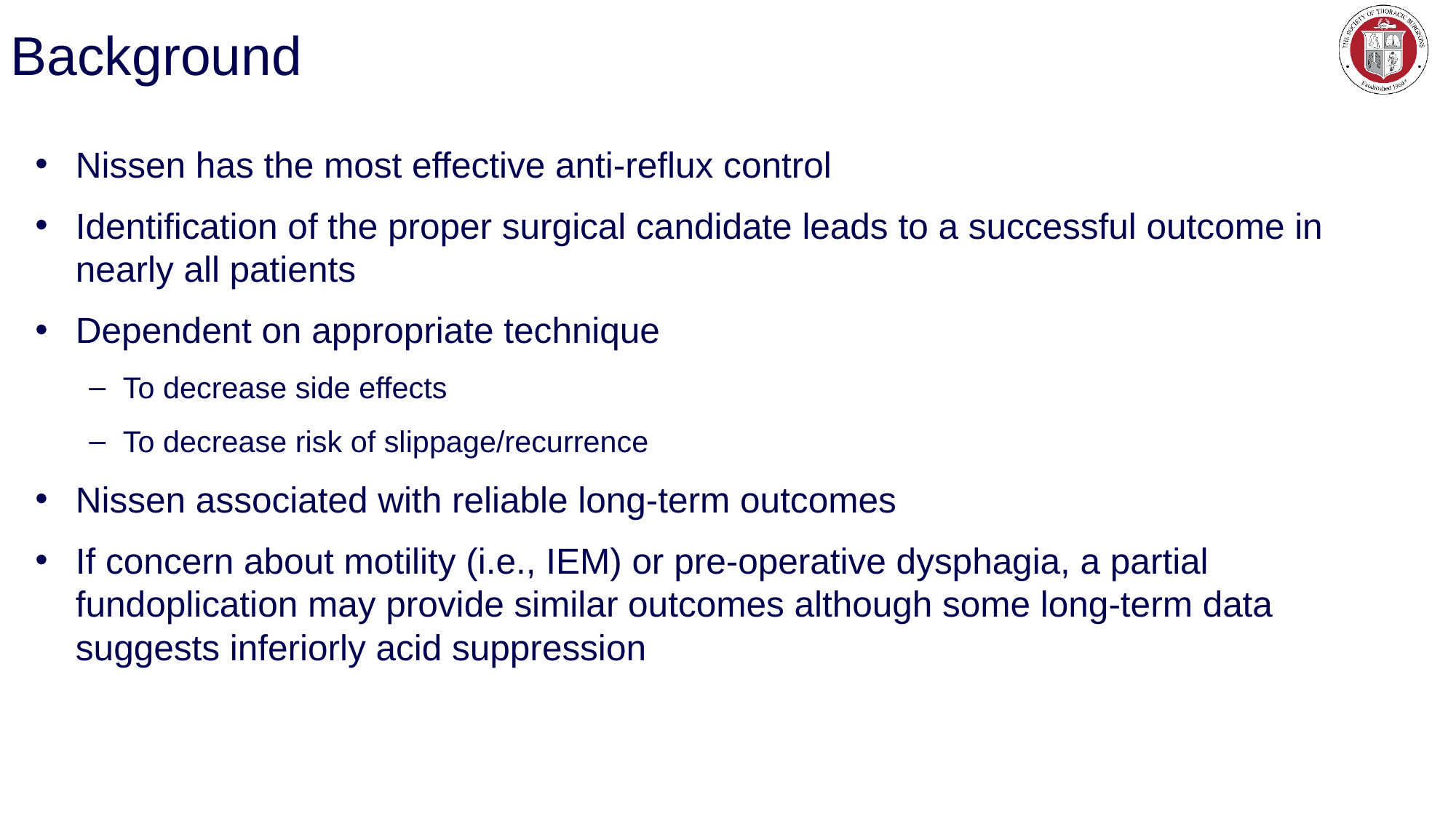

# Background
Nissen has the most effective anti-reflux control
Identification of the proper surgical candidate leads to a successful outcome in nearly all patients
Dependent on appropriate technique
To decrease side effects
To decrease risk of slippage/recurrence
Nissen associated with reliable long-term outcomes
If concern about motility (i.e., IEM) or pre-operative dysphagia, a partial fundoplication may provide similar outcomes although some long-term data suggests inferiorly acid suppression